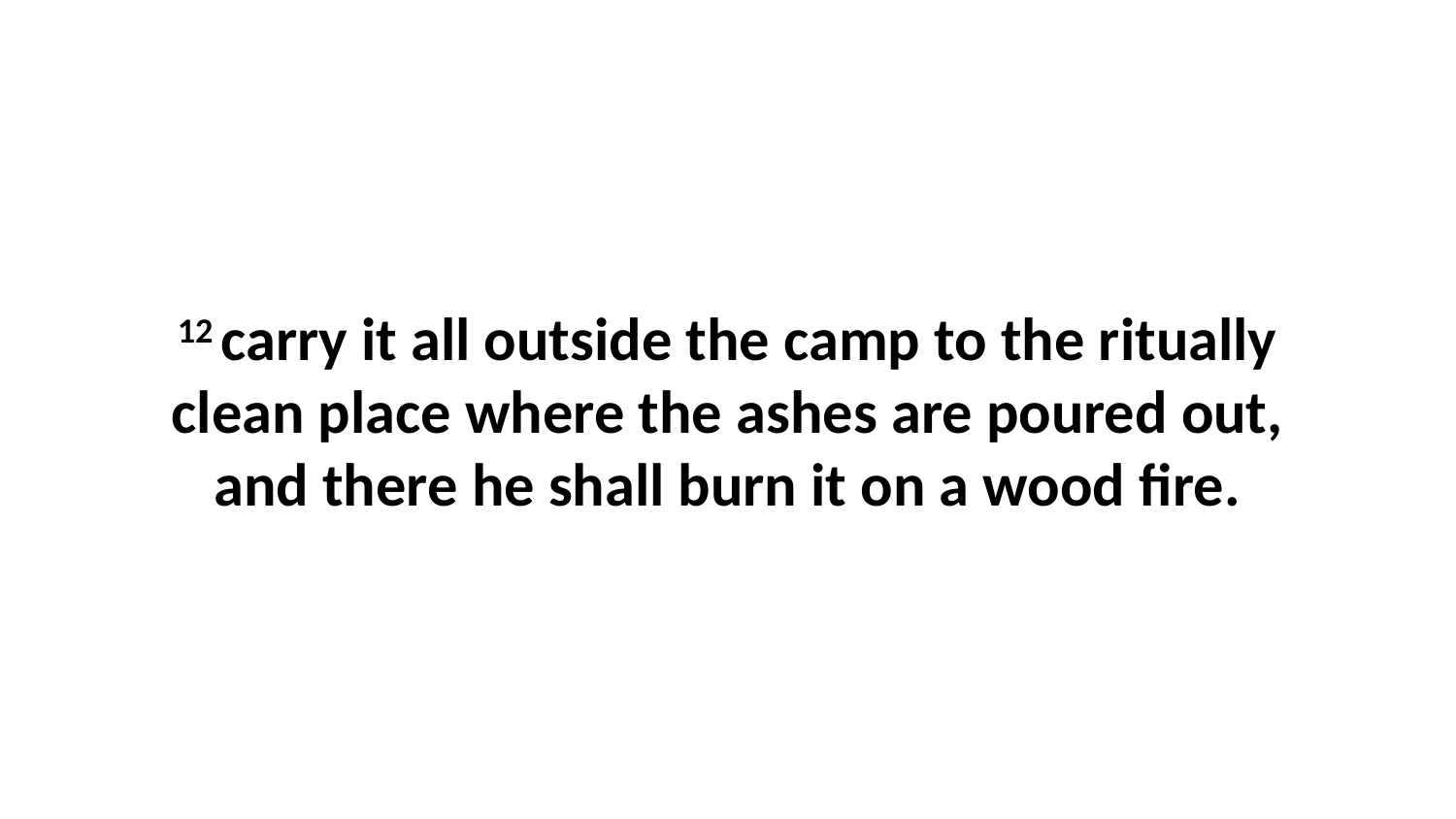

12 carry it all outside the camp to the ritually clean place where the ashes are poured out, and there he shall burn it on a wood fire.